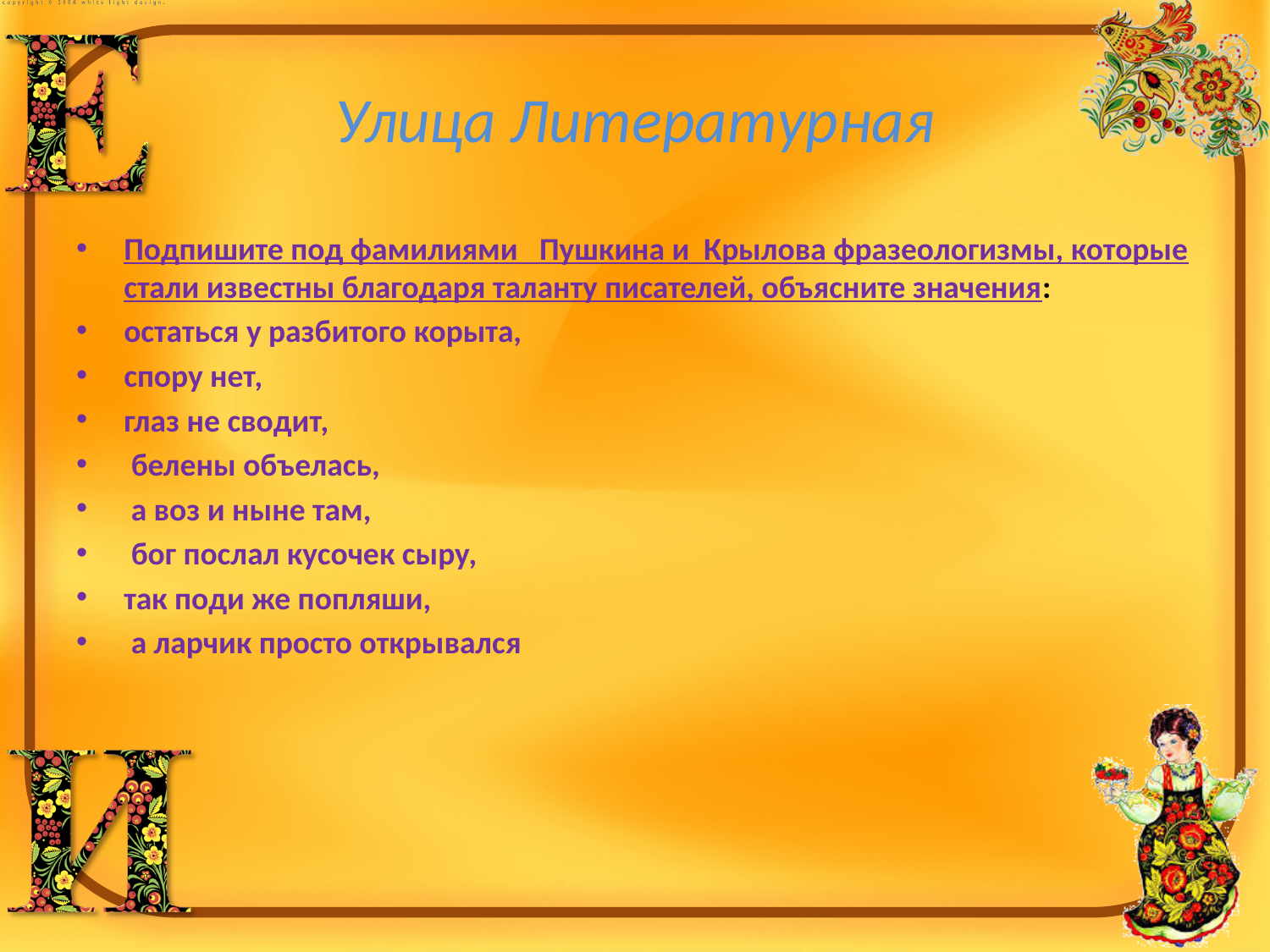

# Улица Литературная
Подпишите под фамилиями   Пушкина и  Крылова фразеологизмы, которые стали известны благодаря таланту писателей, объясните значения:
остаться у разбитого корыта,
спору нет,
глаз не сводит,
 белены объелась,
 а воз и ныне там,
 бог послал кусочек сыру,
так поди же попляши,
 а ларчик просто открывался